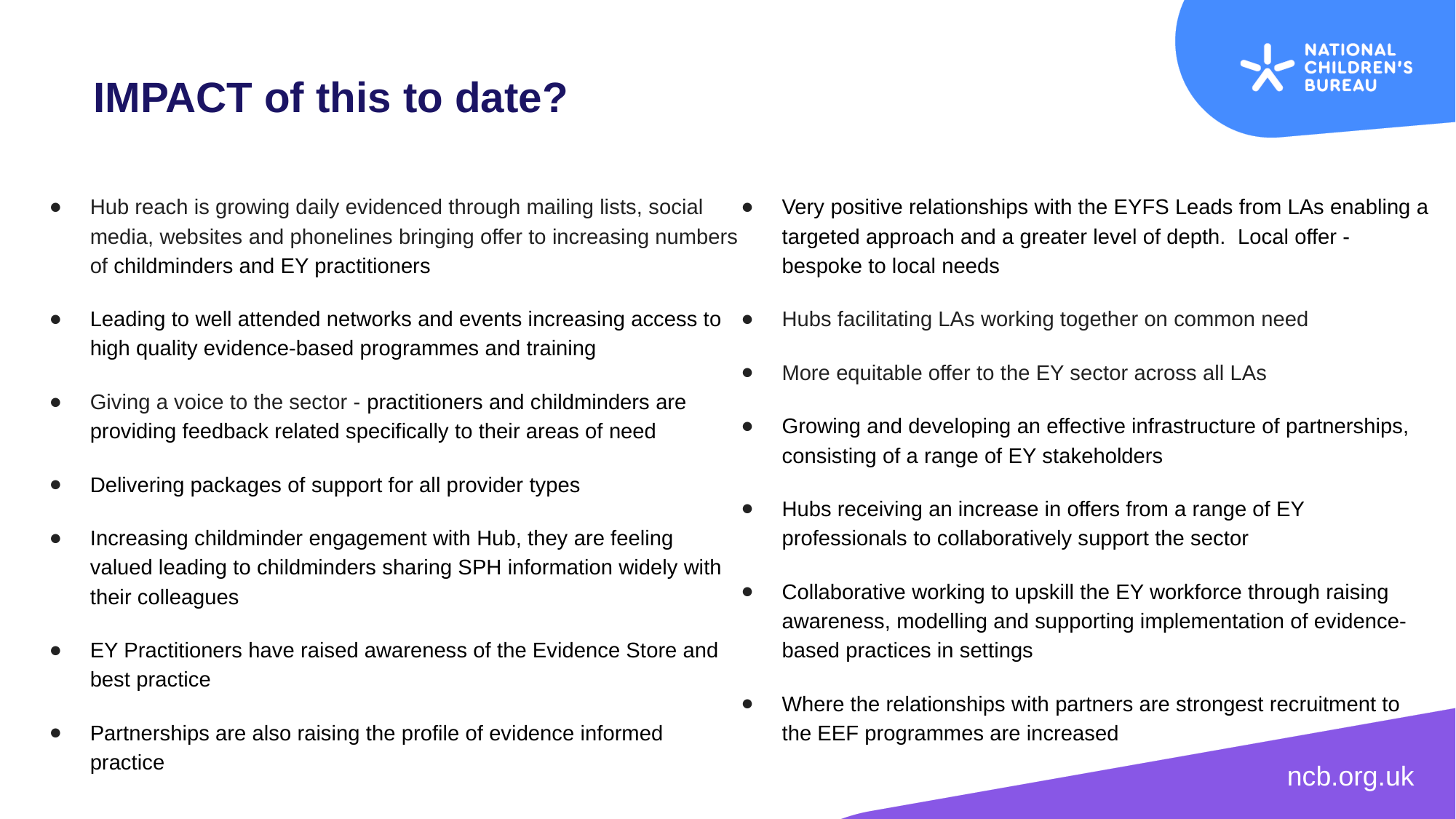

# IMPACT of this to date?
Hub reach is growing daily evidenced through mailing lists, social media, websites and phonelines bringing offer to increasing numbers of childminders and EY practitioners
Leading to well attended networks and events increasing access to high quality evidence-based programmes and training
Giving a voice to the sector - practitioners and childminders are providing feedback related specifically to their areas of need
Delivering packages of support for all provider types
Increasing childminder engagement with Hub, they are feeling valued leading to childminders sharing SPH information widely with their colleagues
EY Practitioners have raised awareness of the Evidence Store and best practice
Partnerships are also raising the profile of evidence informed practice

Very positive relationships with the EYFS Leads from LAs enabling a targeted approach and a greater level of depth.  Local offer - bespoke to local needs
Hubs facilitating LAs working together on common need
More equitable offer to the EY sector across all LAs
Growing and developing an effective infrastructure of partnerships, consisting of a range of EY stakeholders
Hubs receiving an increase in offers from a range of EY  professionals to collaboratively support the sector
Collaborative working to upskill the EY workforce through raising awareness, modelling and supporting implementation of evidence-based practices in settings
Where the relationships with partners are strongest recruitment to the EEF programmes are increased

ncb.org.uk